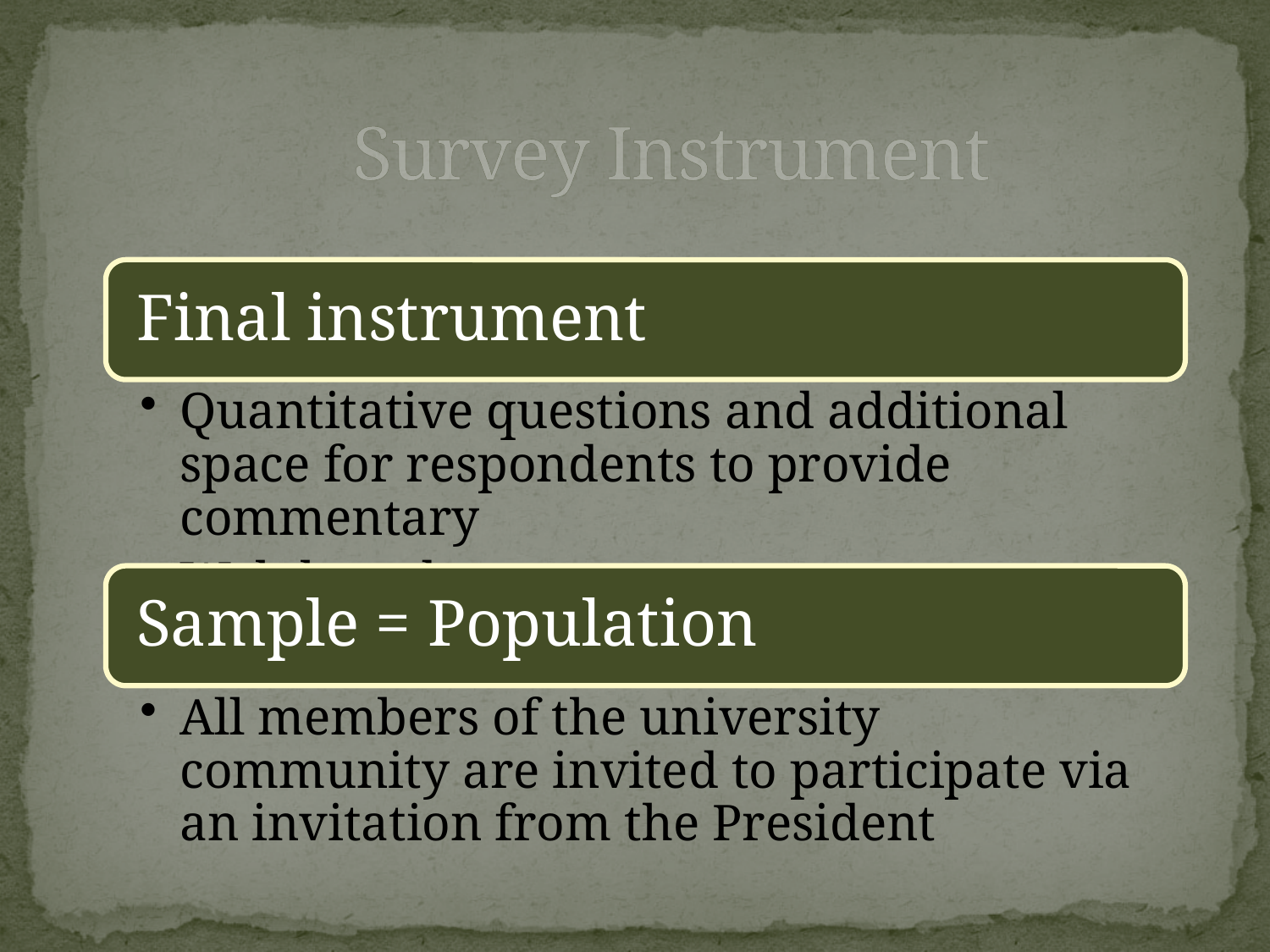

# Survey Instrument
Final instrument
Quantitative questions and additional space for respondents to provide commentary
Web-based survey
Sample = Population
All members of the university community are invited to participate via an invitation from the President